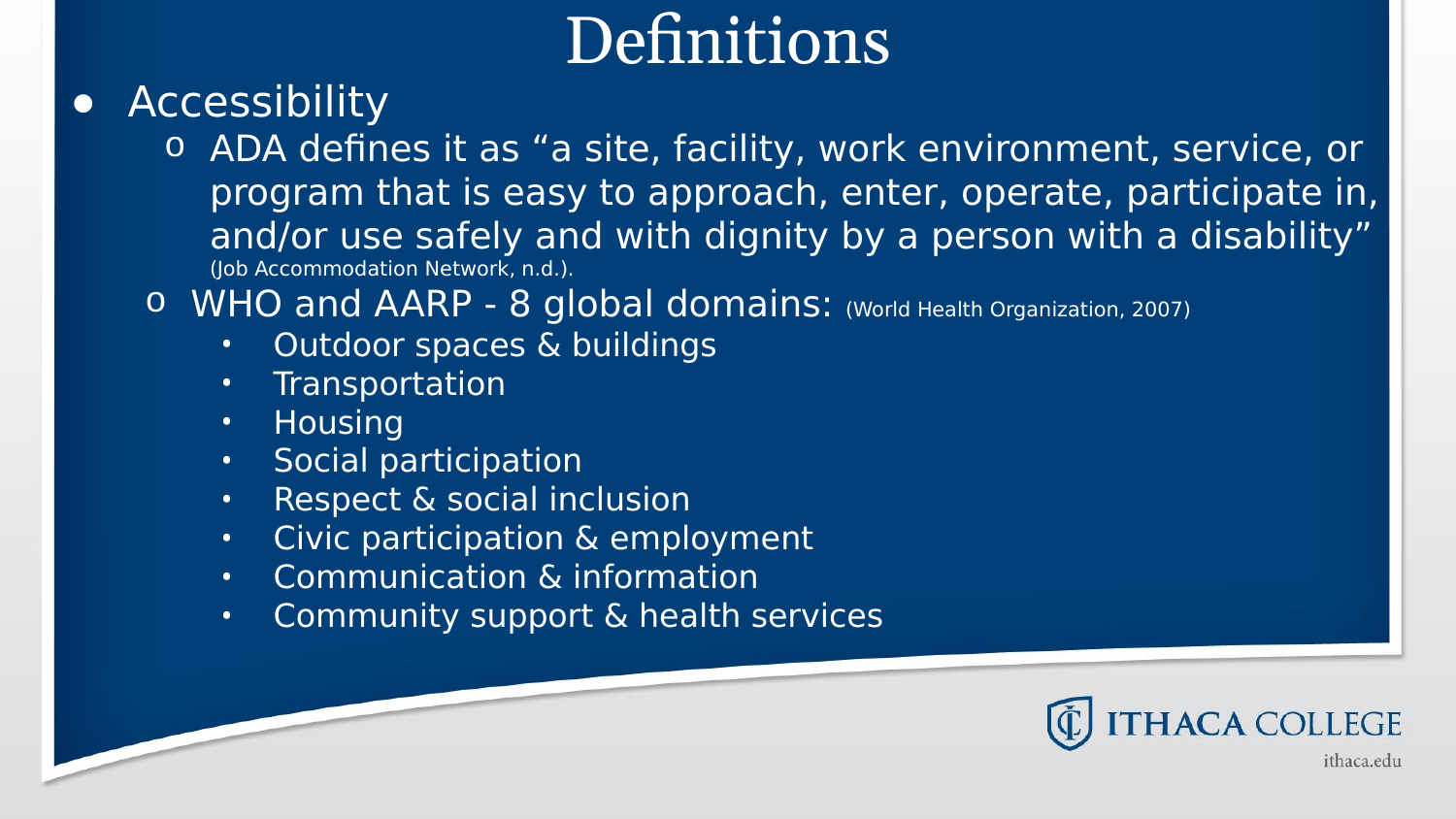

# Definitions
Accessibility
ADA defines it as “a site, facility, work environment, service, or program that is easy to approach, enter, operate, participate in, and/or use safely and with dignity by a person with a disability” (Job Accommodation Network, n.d.).
WHO and AARP - 8 global domains: (World Health Organization, 2007)
Outdoor spaces & buildings
Transportation
Housing
Social participation
Respect & social inclusion
Civic participation & employment
Communication & information
Community support & health services